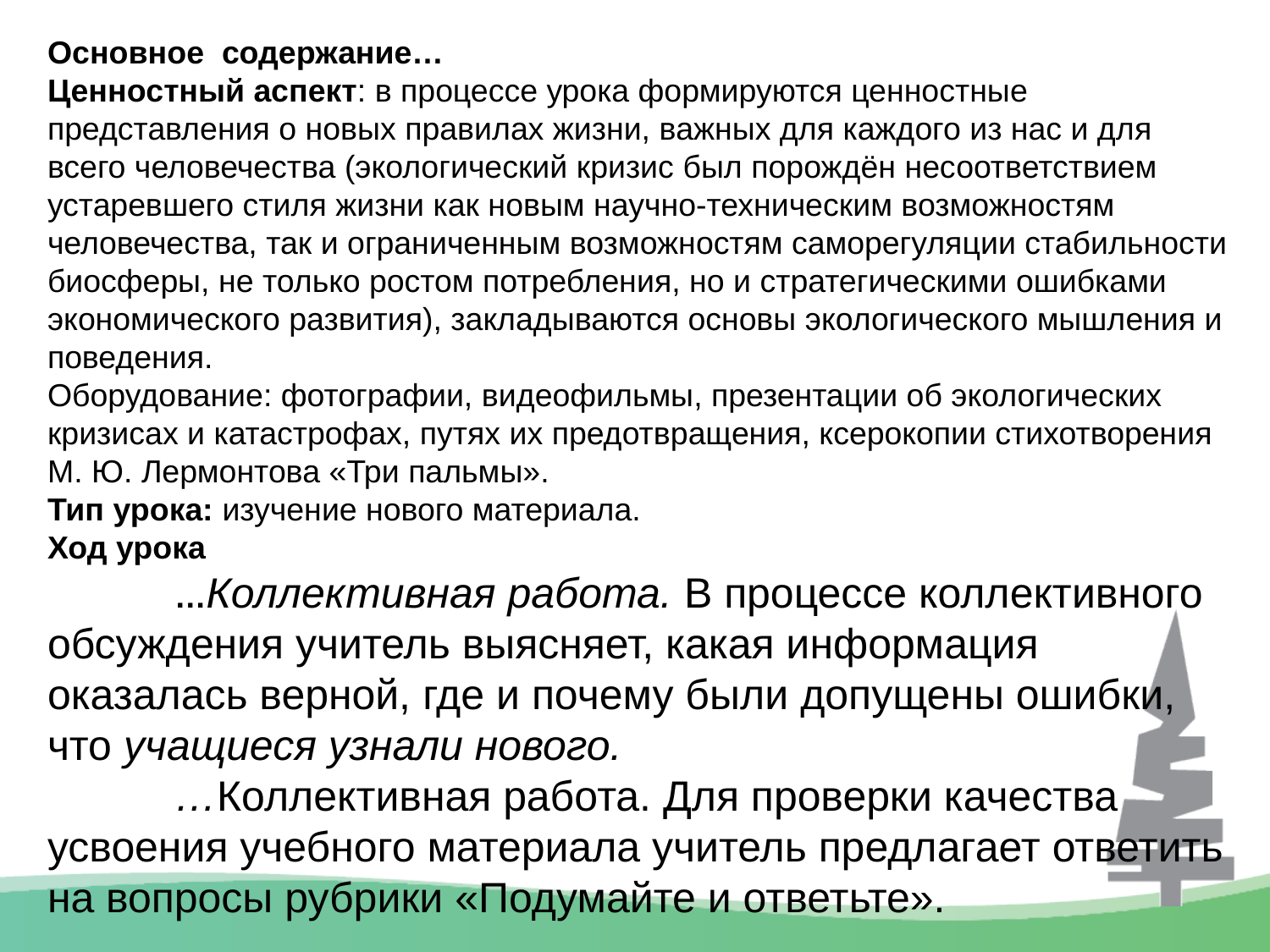

Основное  содержание…
Ценностный аспект: в процессе урока формируются ценностные представления о новых правилах жизни, важных для каждого из нас и для всего человечества (экологический кризис был порождён несоответствием устаревшего стиля жизни как новым научно-техническим возможностям человечества, так и ограниченным возможностям саморегуляции стабильности биосферы, не только ростом потребления, но и стратегическими ошибками экономического развития), закладываются основы экологического мышления и поведения.
Оборудование: фотографии, видеофильмы, презентации об экологических кризисах и катастрофах, путях их предотвращения, ксерокопии стихотворения М. Ю. Лермонтова «Три пальмы».
Тип урока: изучение нового материала.
Ход урока
	…Коллективная работа. В процессе коллективного обсуждения учитель выясняет, какая информация оказалась верной, где и почему были допущены ошибки, что учащиеся узнали нового.
	…Коллективная работа. Для проверки качества усвоения учебного материала учитель предлагает ответить на вопросы рубрики «Подумайте и ответьте».